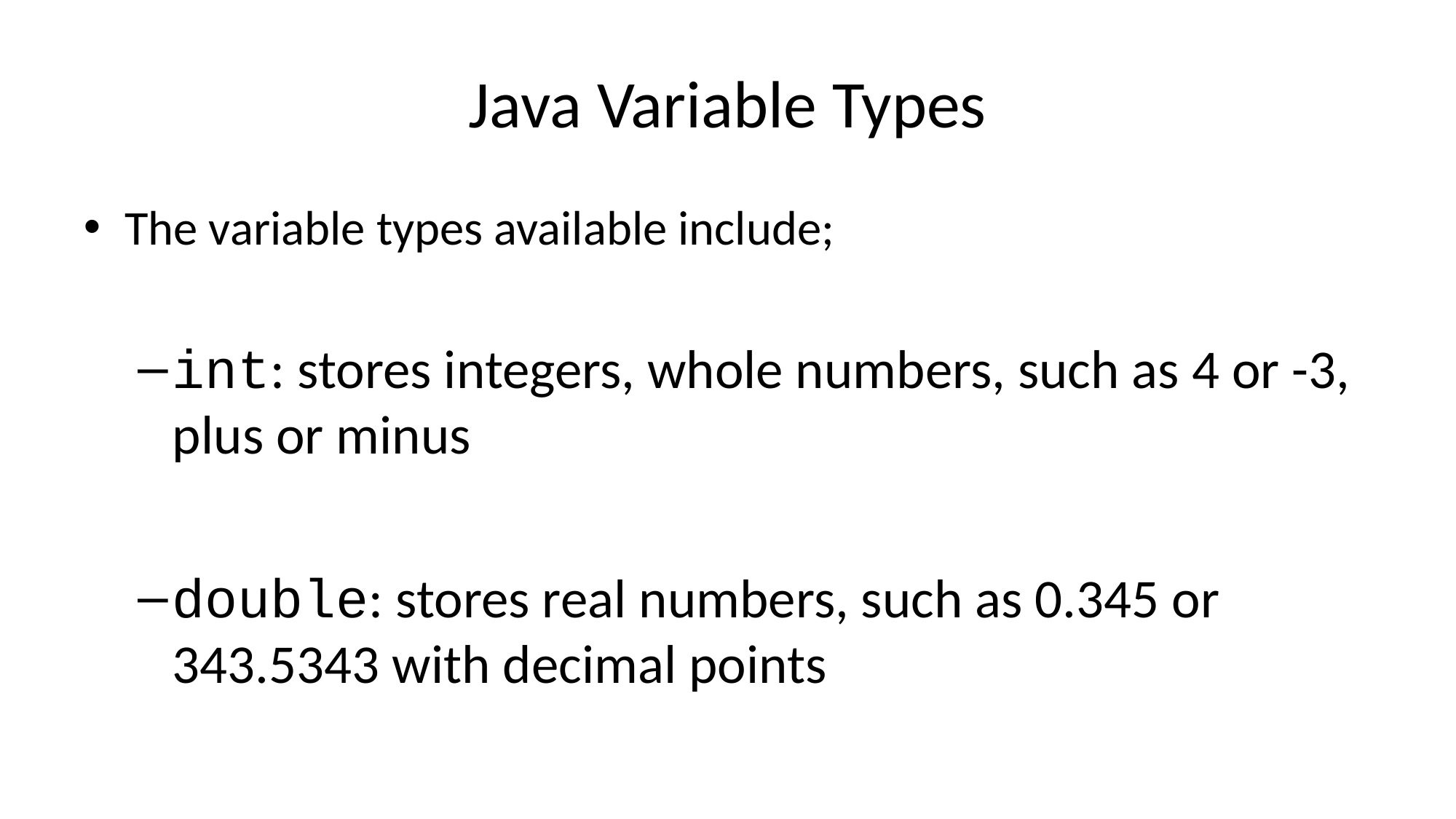

# Java Variable Types
The variable types available include;

int: stores integers, whole numbers, such as 4 or -3, plus or minus

double: stores real numbers, such as 0.345 or 343.5343 with decimal points